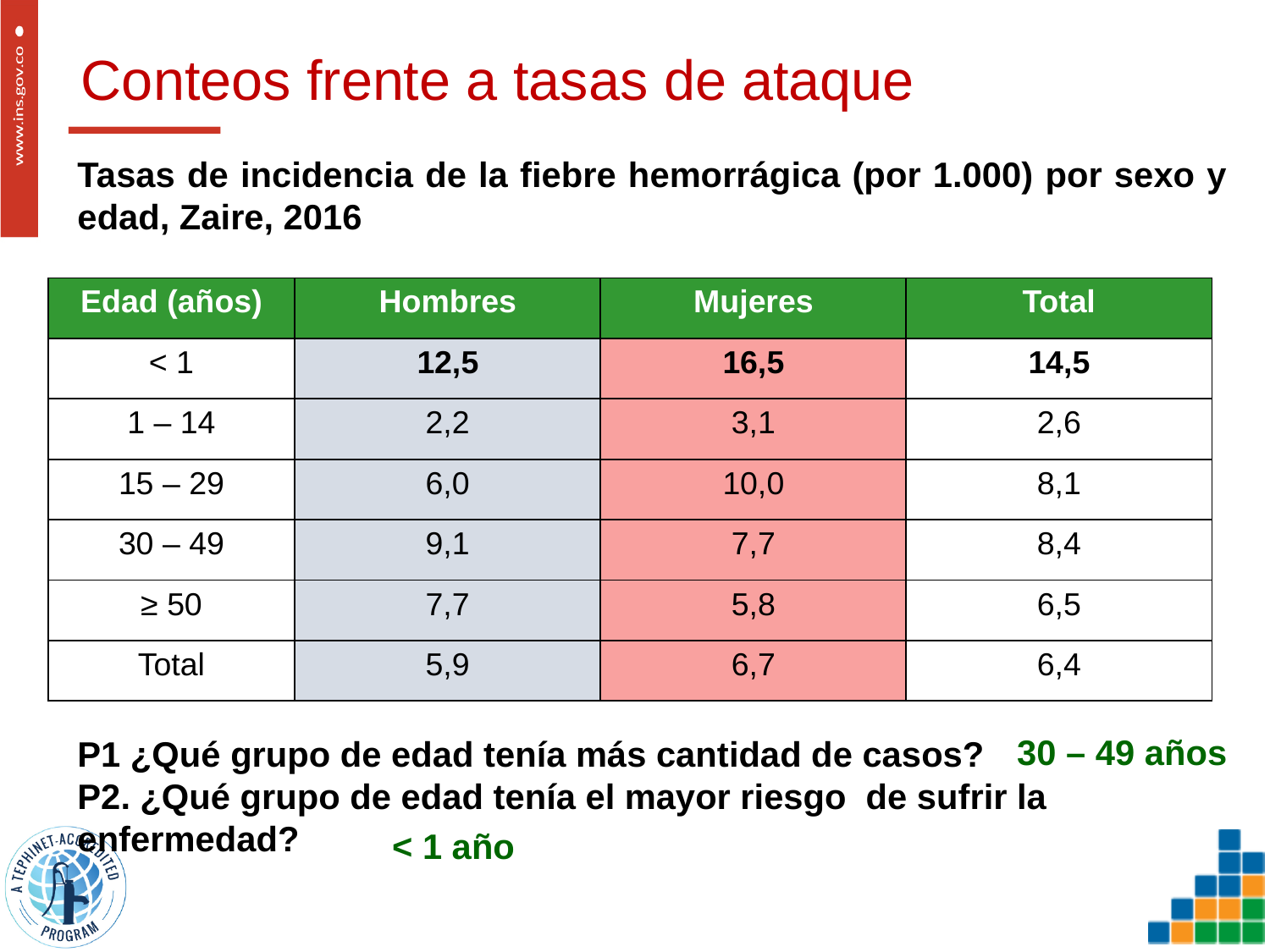

# Conteos frente a tasas de ataque
Tasas de incidencia de la fiebre hemorrágica (por 1.000) por sexo y edad, Zaire, 2016

| Edad (años) | Hombres | Mujeres | Total |
| --- | --- | --- | --- |
| < 1 | 12,5 | 16,5 | 14,5 |
| 1 – 14 | 2,2 | 3,1 | 2,6 |
| 15 – 29 | 6,0 | 10,0 | 8,1 |
| 30 – 49 | 9,1 | 7,7 | 8,4 |
| ≥ 50 | 7,7 | 5,8 | 6,5 |
| Total | 5,9 | 6,7 | 6,4 |
30 – 49 años

P1 ¿Qué grupo de edad tenía más cantidad de casos?
P2. ¿Qué grupo de edad tenía el mayor riesgo  de sufrir la enfermedad?

< 1 año